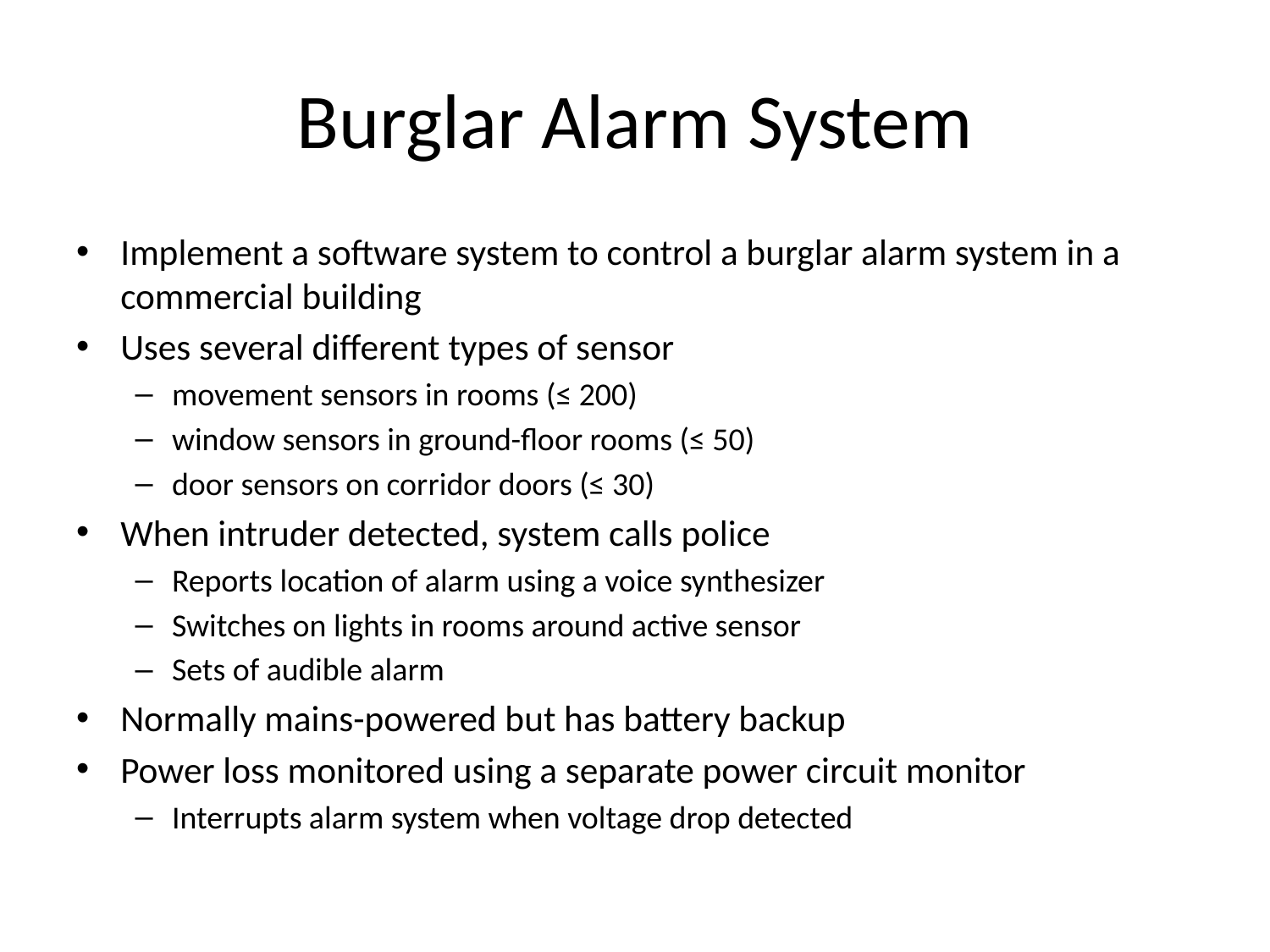

# Burglar Alarm System
Implement a software system to control a burglar alarm system in a commercial building
Uses several different types of sensor
movement sensors in rooms (≤ 200)
window sensors in ground-floor rooms (≤ 50)
door sensors on corridor doors (≤ 30)
When intruder detected, system calls police
Reports location of alarm using a voice synthesizer
Switches on lights in rooms around active sensor
Sets of audible alarm
Normally mains-powered but has battery backup
Power loss monitored using a separate power circuit monitor
Interrupts alarm system when voltage drop detected